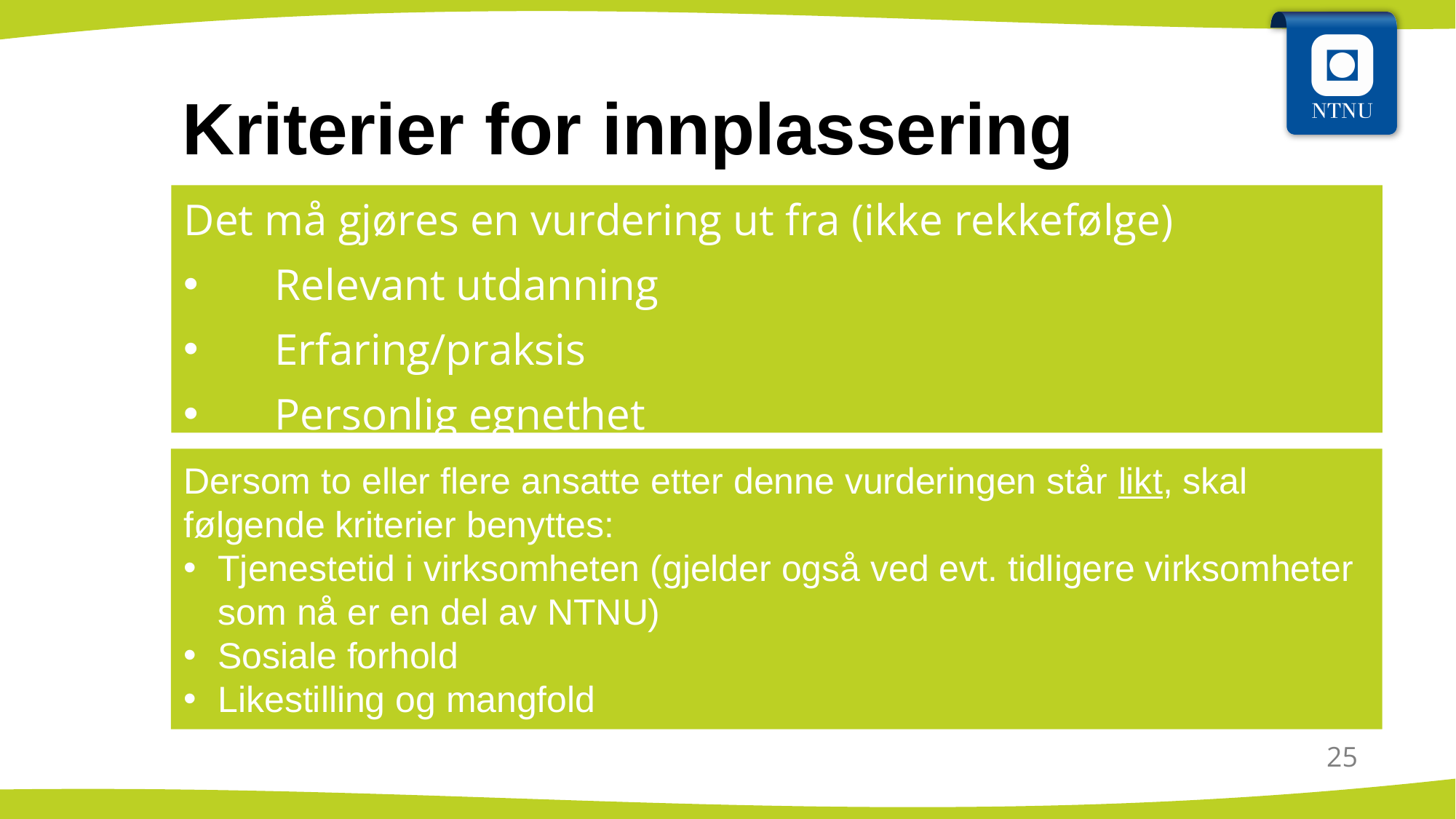

# Kriterier for innplassering
Det må gjøres en vurdering ut fra (ikke rekkefølge)
Relevant utdanning
Erfaring/praksis
Personlig egnethet
Dersom to eller flere ansatte etter denne vurderingen står likt, skal følgende kriterier benyttes:
Tjenestetid i virksomheten (gjelder også ved evt. tidligere virksomheter som nå er en del av NTNU)
Sosiale forhold
Likestilling og mangfold